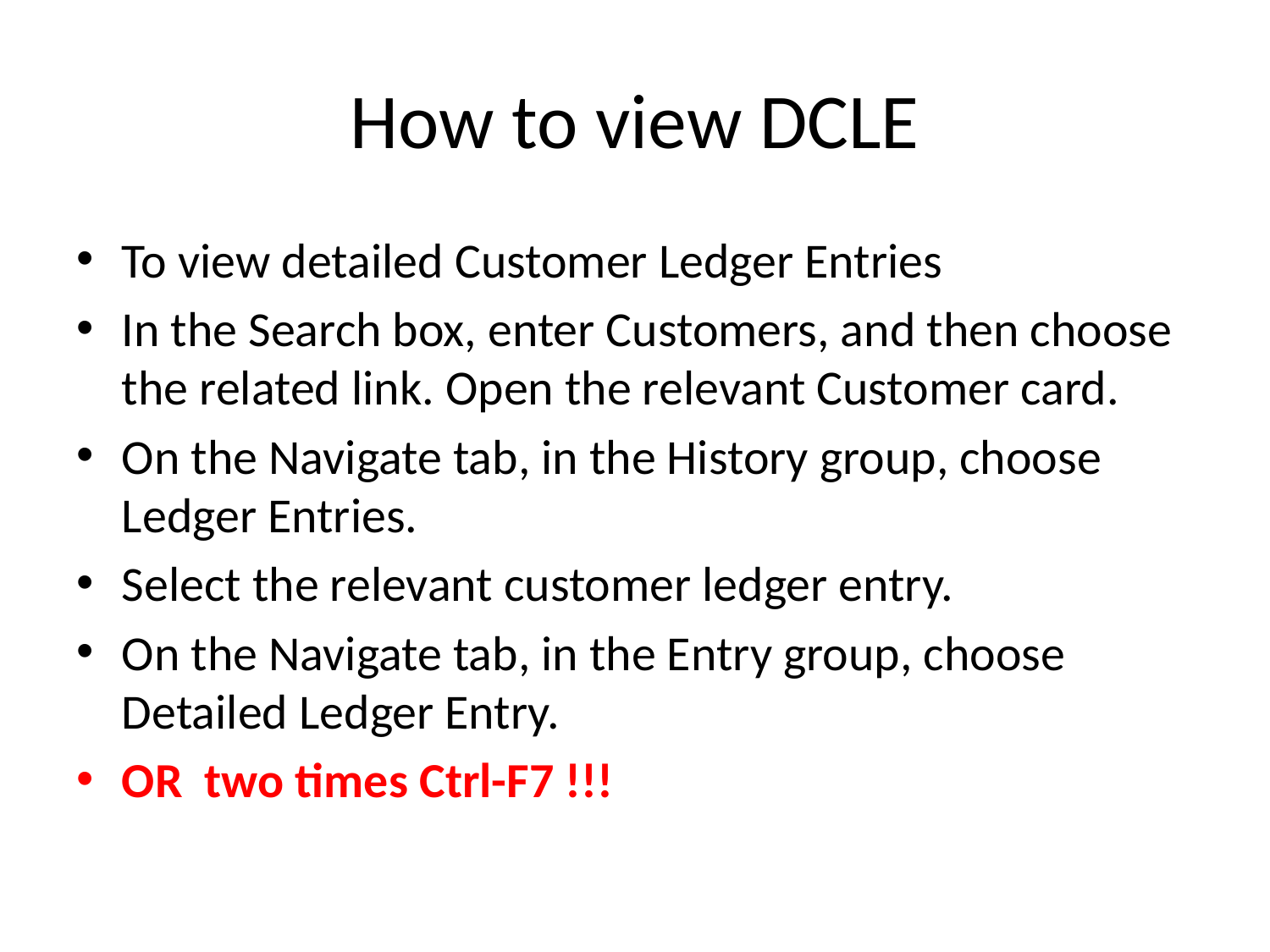

# How to view DCLE
To view detailed Customer Ledger Entries
In the Search box, enter Customers, and then choose the related link. Open the relevant Customer card.
On the Navigate tab, in the History group, choose Ledger Entries.
Select the relevant customer ledger entry.
On the Navigate tab, in the Entry group, choose Detailed Ledger Entry.
OR  two times Ctrl-F7 !!!